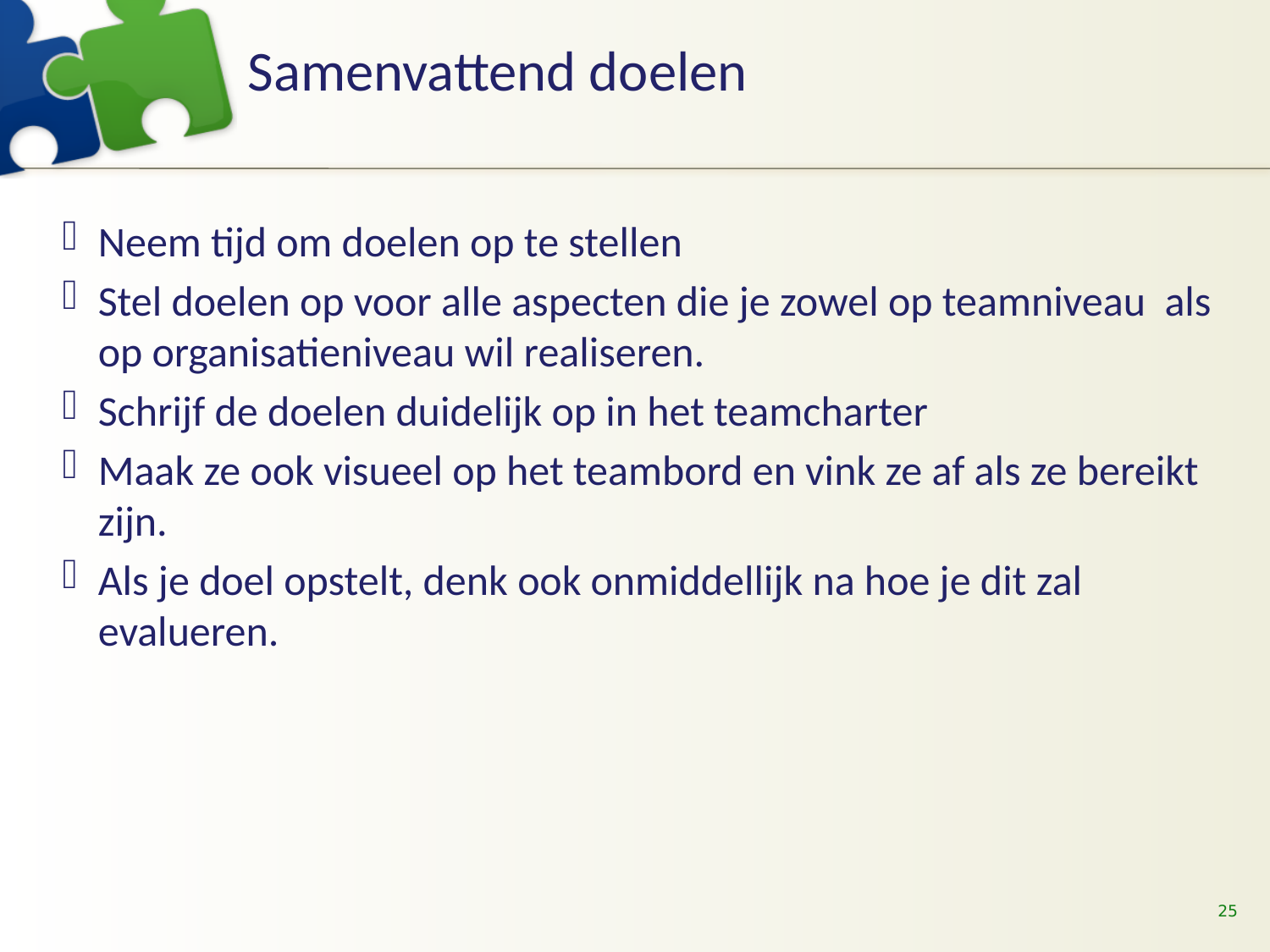

# Samenvattend doelen
Neem tijd om doelen op te stellen
Stel doelen op voor alle aspecten die je zowel op teamniveau  als op organisatieniveau wil realiseren.
Schrijf de doelen duidelijk op in het teamcharter
Maak ze ook visueel op het teambord en vink ze af als ze bereikt zijn.
Als je doel opstelt, denk ook onmiddellijk na hoe je dit zal evalueren.

25